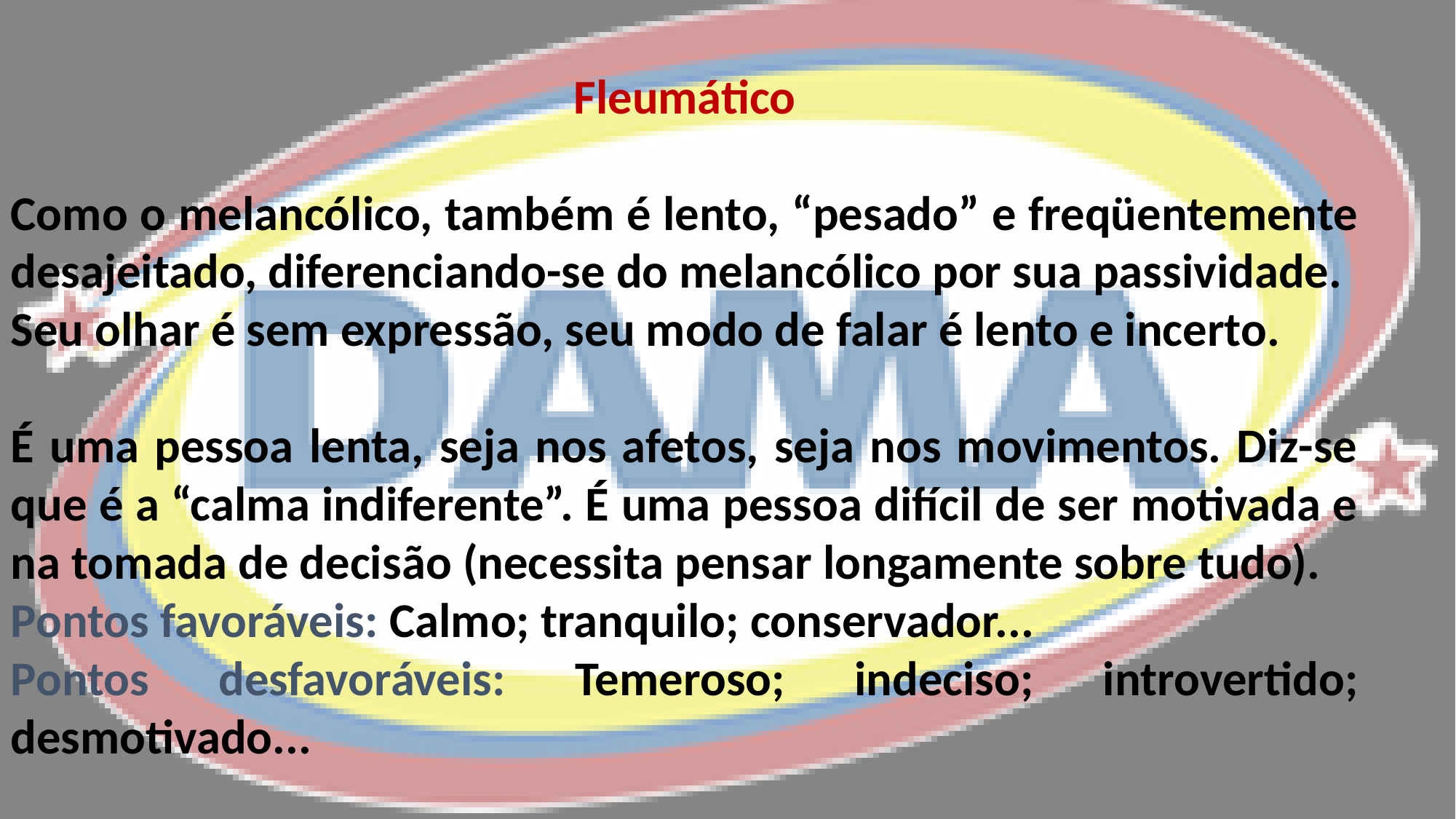

Fleumático

Como o melancólico, também é lento, “pesado” e freqüentemente desajeitado, diferenciando-se do melancólico por sua passividade.
Seu olhar é sem expressão, seu modo de falar é lento e incerto.

É uma pessoa lenta, seja nos afetos, seja nos movimentos. Diz-se que é a “calma indiferente”. É uma pessoa difícil de ser motivada e na tomada de decisão (necessita pensar longamente sobre tudo).
Pontos favoráveis: Calmo; tranquilo; conservador...
Pontos desfavoráveis: Temeroso; indeciso; introvertido; desmotivado...